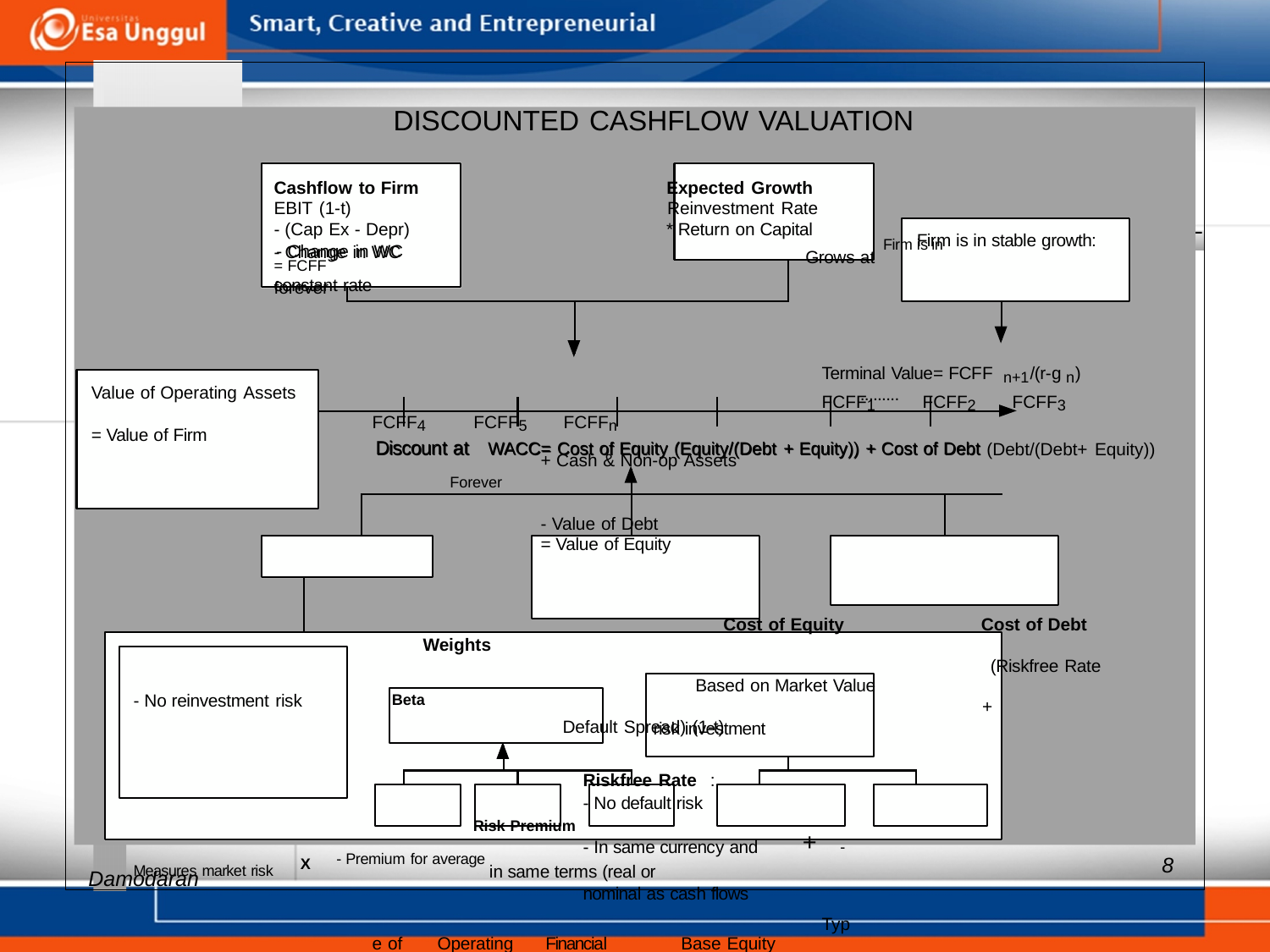

DISCOUNTED CASHFLOW VALUATION
Cashflow to Firm                                                  Expected Growth
EBIT (1-t)                                                                Reinvestment Rate
- (Cap Ex - Depr)                                                    * Return on Capital
= FCFF                                                                                                                Grows at constant rate
Terminal Value= FCFF  n+1/(r-g n)
FCFF1          FCFF2        FCFF3        FCFF4           FCFF5        FCFFn
+ Cash & Non-op Assets                                                                                                                                                       Forever
- Value of Debt
= Value of Equity
Cost of Equity                            Cost of Debt                                    Weights
(Riskfree Rate                                   Based on Market Value
+ Default Spread) (1-t)
Riskfree Rate  :
- No default risk                                                                              Risk Premium
- In same currency and         +   - Measures market risk      X     - Premium for average in same terms (real or
nominal as cash flows
Type of       Operating      Financial               Base Equity        Country Risk
Business    Leverage       Leverage            Premium             Premium
Aswath

- Change in WC                                                                                                   Firm is in
forever

- Change in WC

Firm is in stable growth:

Value of Operating Assets
= Value of Firm

.........

Discount at   WACC= Cost of Equity (Equity/(Debt + Equity)) + Cost of Debt
Discount at   WACC= Cost of Equity (Equity/(Debt + Equity)) + Cost of Debt (Debt/(Debt+ Equity))

- No reinvestment risk                  Beta
risk investment

8
Damodaran